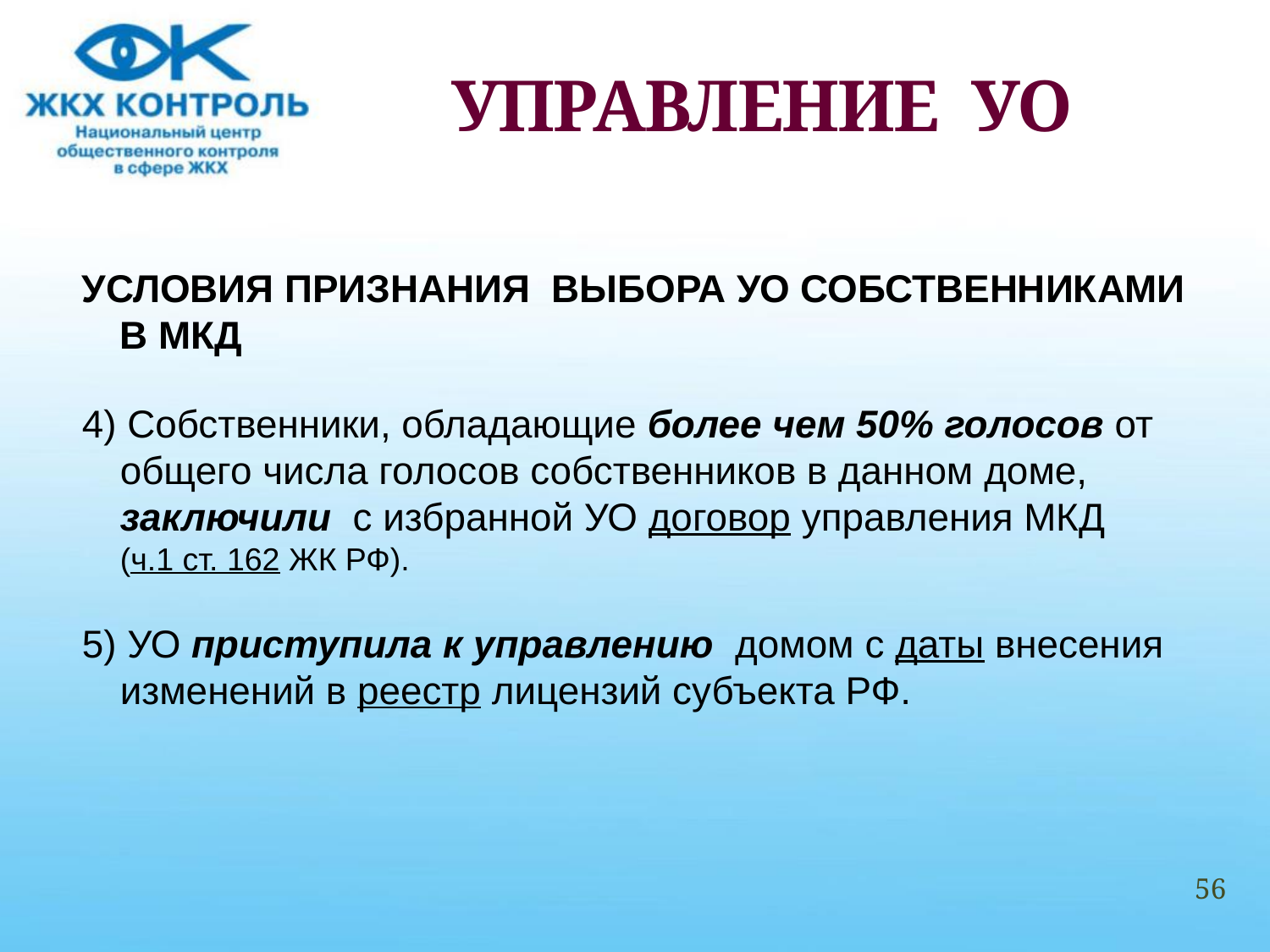

# УПРАВЛЕНИЕ  УО
УСЛОВИЯ ПРИЗНАНИЯ  ВЫБОРА УО СОБСТВЕННИКАМИ В МКД
4) Собственники, обладающие более чем 50% голосов от общего числа голосов собственников в данном доме, заключили  с избранной УО договор управления МКД    (ч.1 ст. 162 ЖК РФ).
5) УО приступила к управлению  домом с даты внесения изменений в реестр лицензий субъекта РФ.
56